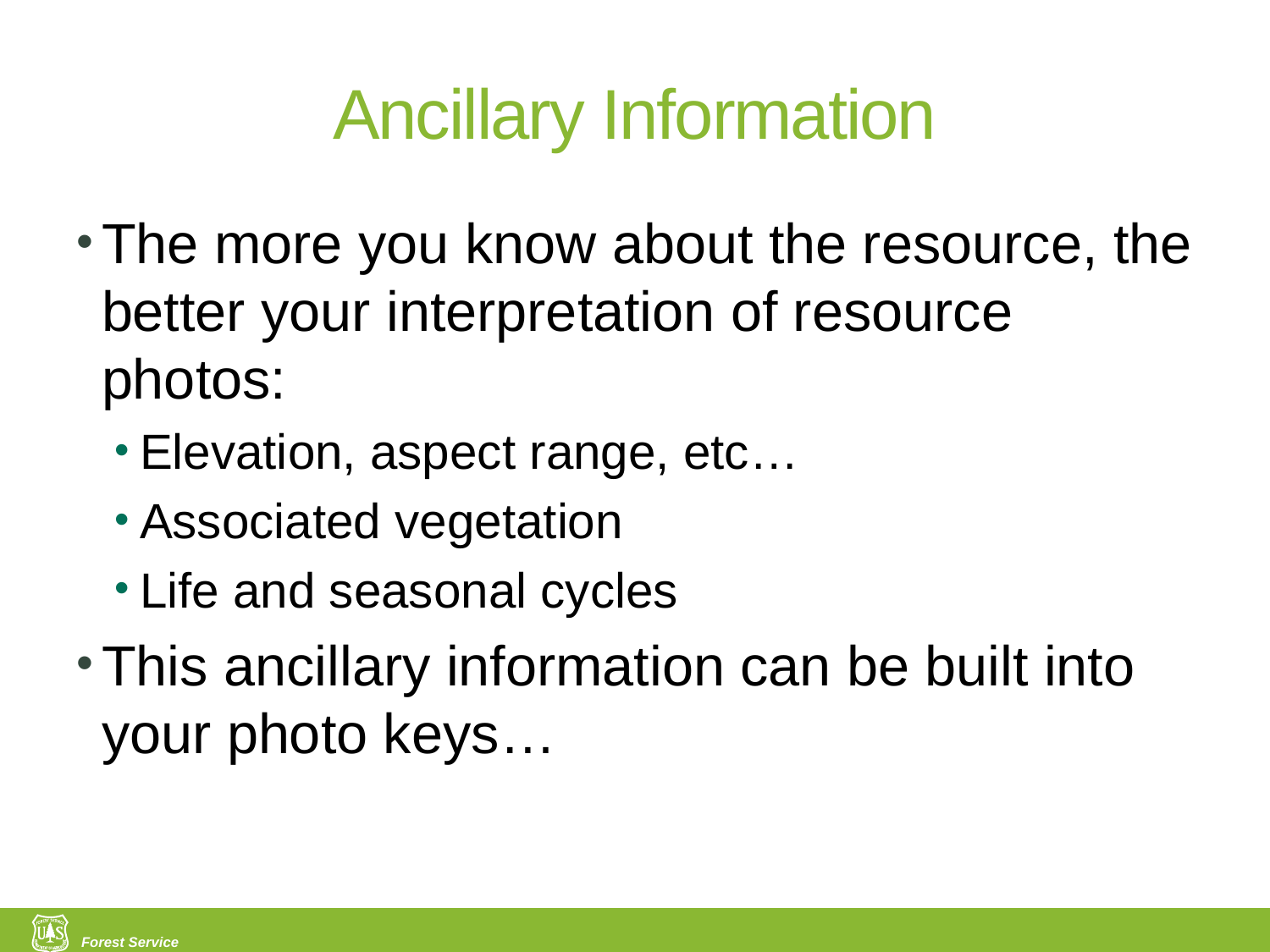

# Ancillary Information
The more you know about the resource, the better your interpretation of resource photos:
Elevation, aspect range, etc…
Associated vegetation
Life and seasonal cycles
This ancillary information can be built into your photo keys…